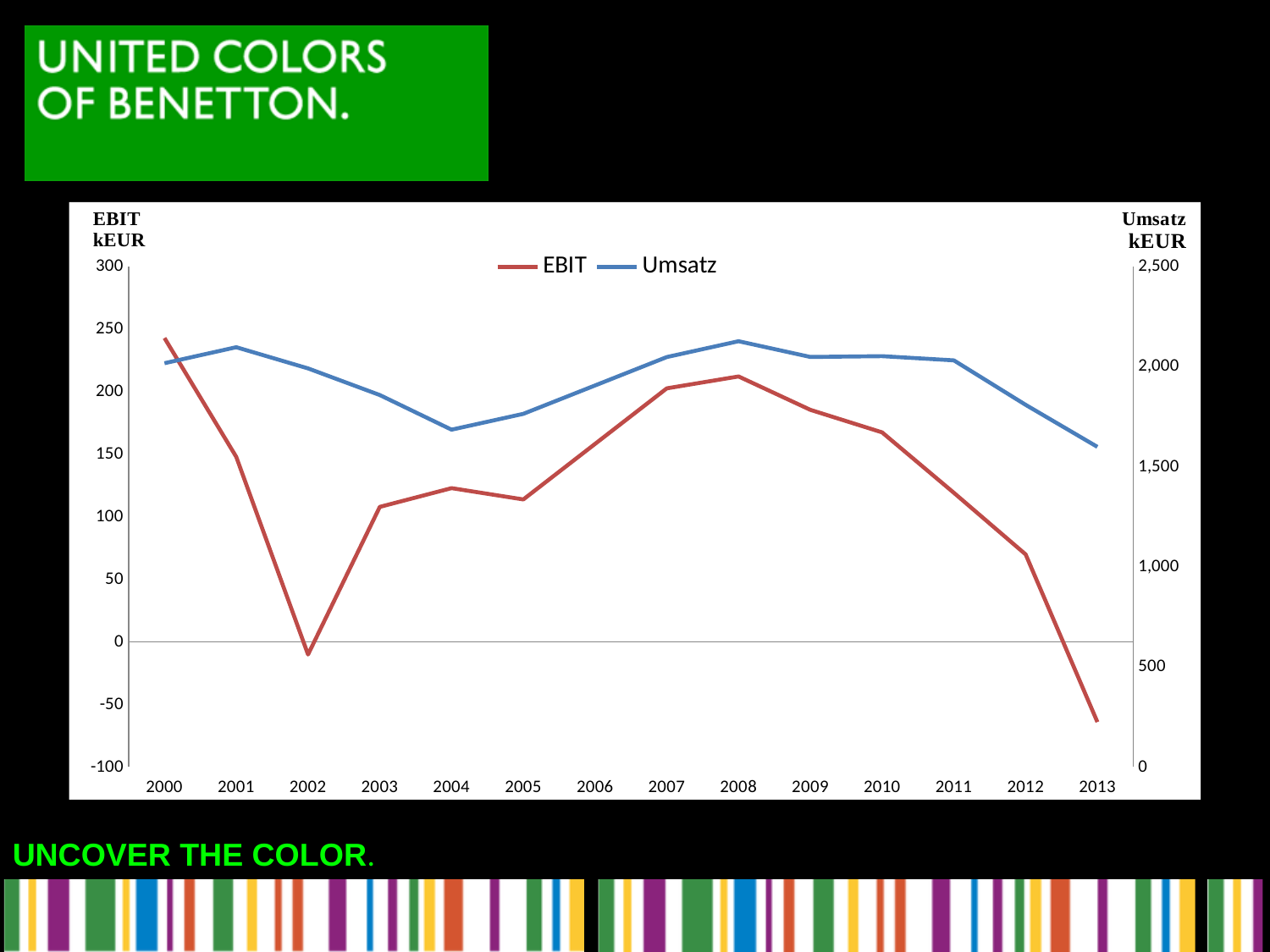

### Chart

| Category | EBIT | Umsatz |
|---|---|---|
| 2000 | 243.0 | 2018.0 |
| 2001 | 148.0 | 2098.0 |
| 2002 | -10.0 | 1992.0 |
| 2003 | 108.0 | 1859.0 |
| 2004 | 123.0 | 1686.0 |
| 2005 | 114.0 | 1765.0 |
| 2006 | None | None |
| 2007 | 202.8 | 2048.6 |
| 2008 | 212.3 | 2127.9 |
| 2009 | 185.6 | 2049.3 |
| 2010 | 167.6 | 2053.1 |
| 2011 | 119.3 | 2032.3 |
| 2012 | 70.0 | 1810.0 |
| 2013 | -64.0 | 1600.0 |